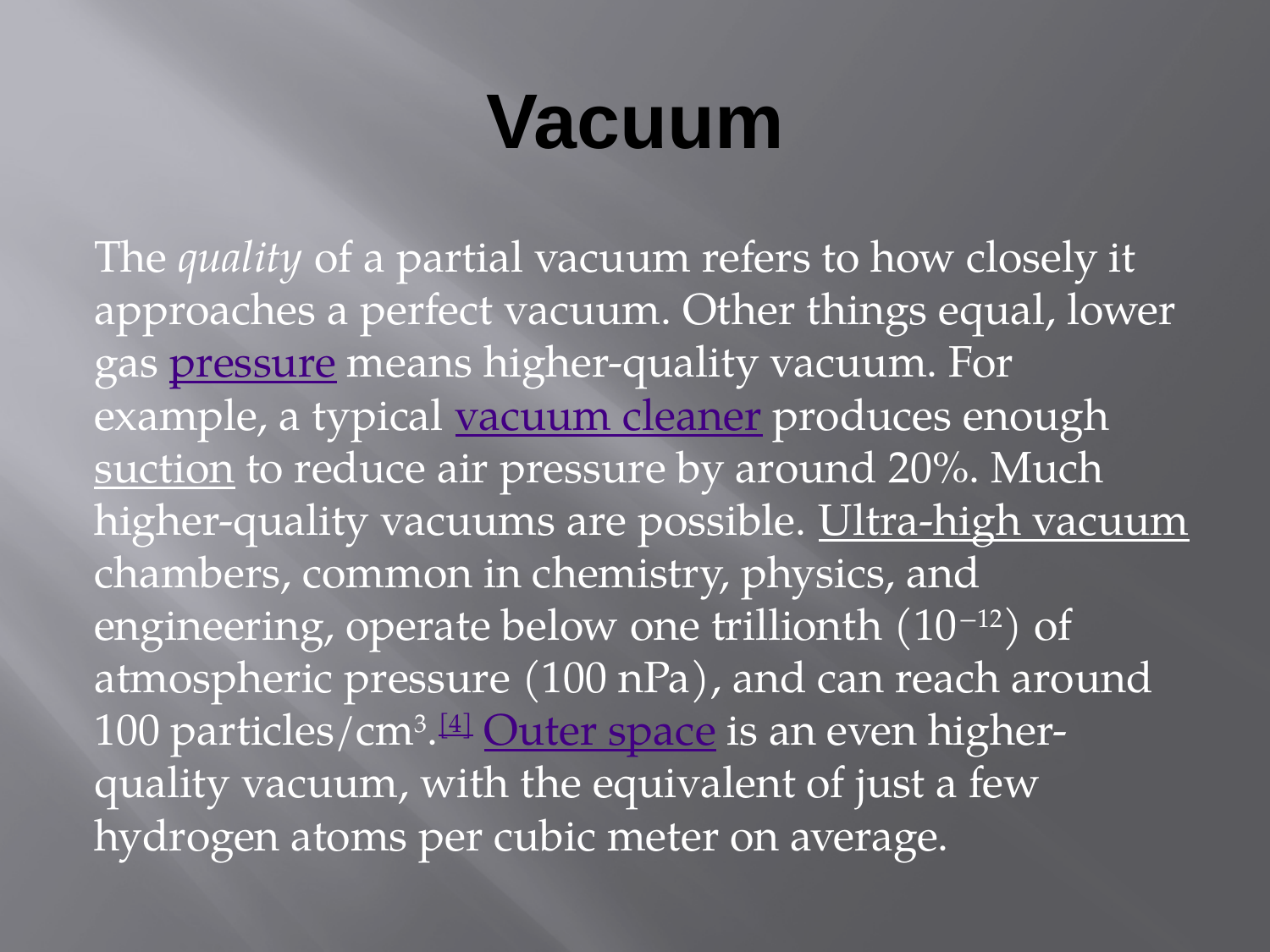

# Vacuum
The quality of a partial vacuum refers to how closely it approaches a perfect vacuum. Other things equal, lower gas pressure means higher-quality vacuum. For example, a typical vacuum cleaner produces enough suction to reduce air pressure by around 20%. Much higher-quality vacuums are possible. Ultra-high vacuum chambers, common in chemistry, physics, and engineering, operate below one trillionth (10−12) of atmospheric pressure (100 nPa), and can reach around 100 particles/cm3.[4] Outer space is an even higher-quality vacuum, with the equivalent of just a few hydrogen atoms per cubic meter on average.